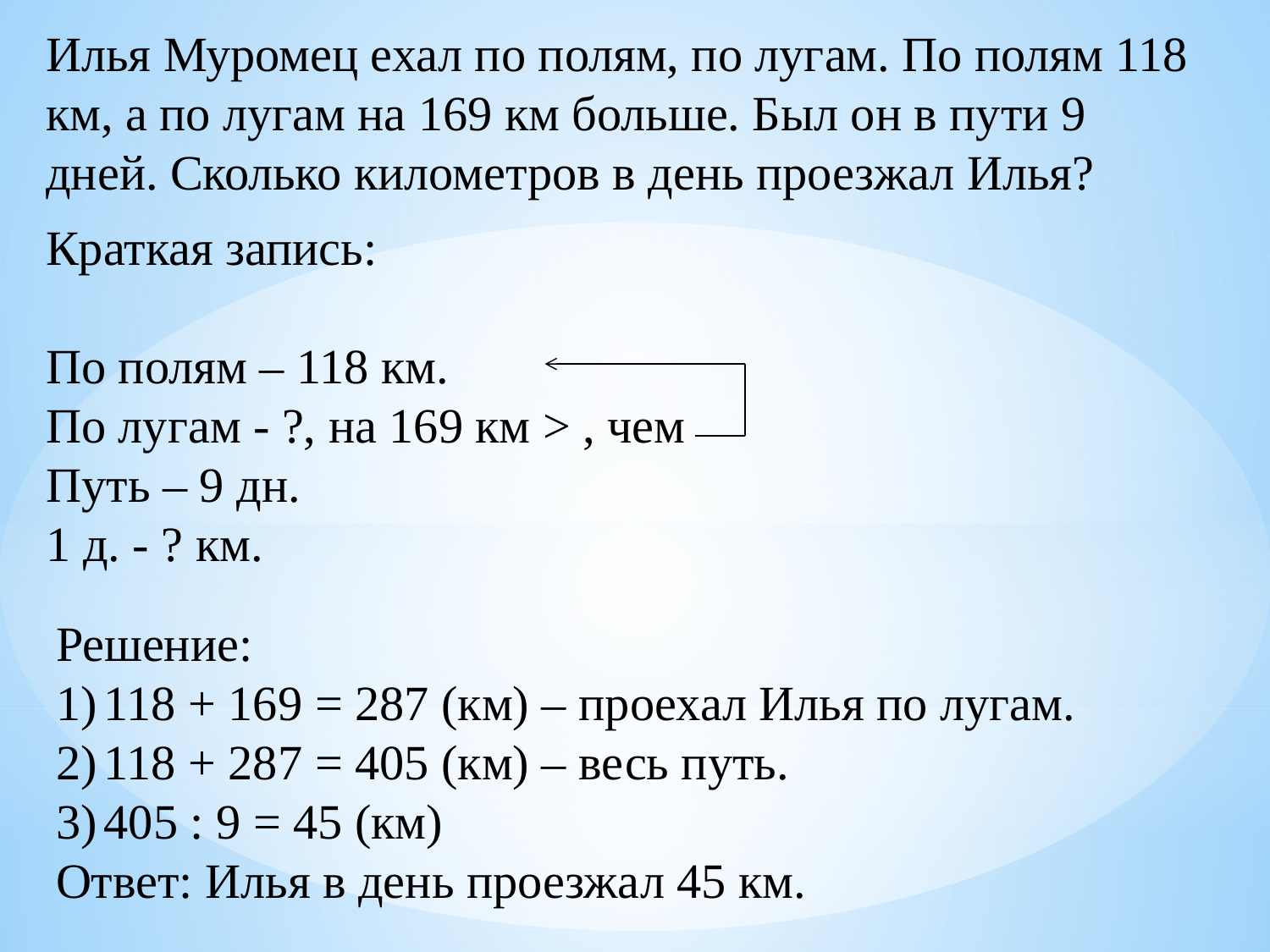

Илья Муромец ехал по полям, по лугам. По полям 118 км, а по лугам на 169 км больше. Был он в пути 9 дней. Сколько километров в день проезжал Илья?
Краткая запись:
По полям – 118 км.
По лугам - ?, на 169 км ˃ , чем
Путь – 9 дн.
1 д. - ? км.
Решение:
118 + 169 = 287 (км) – проехал Илья по лугам.
118 + 287 = 405 (км) – весь путь.
405 : 9 = 45 (км)
Ответ: Илья в день проезжал 45 км.